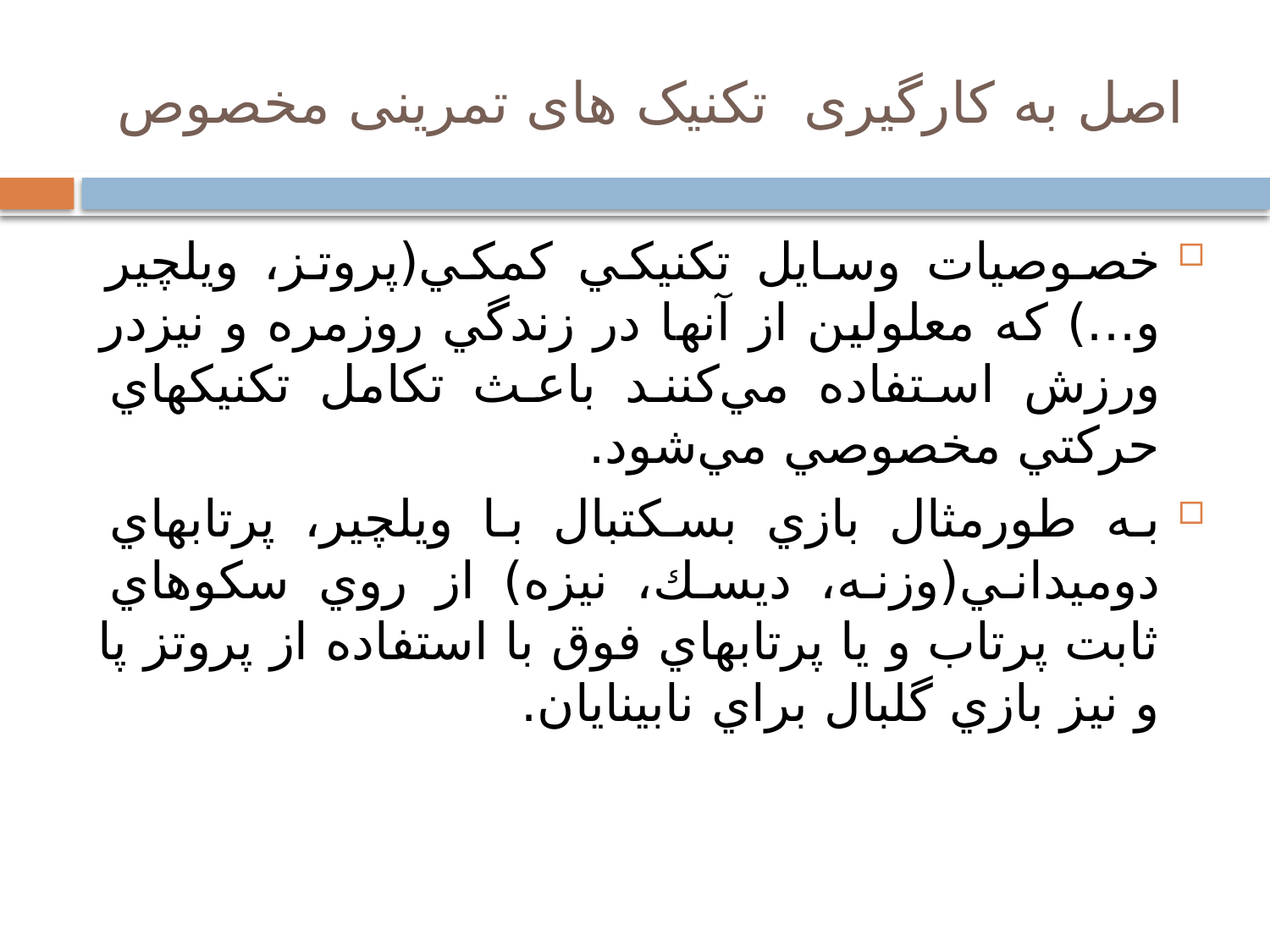

# اصل به کارگیری  تکنیک های تمرینی مخصوص
خصوصيات وسايل تكنيكي كمكي(پروتز، ويلچير و...) كه معلولين از آنها در زندگي روزمره و نيزدر ورزش استفاده مي‌كنند باعث تكامل تكنيكهاي حركتي مخصوصي مي‌شود.
به طورمثال بازي بسكتبال با ويلچير، پرتابهاي دوميداني(وزنه، ديسك، نيزه) از روي سكوهاي ثابت پرتاب و يا پرتابهاي فوق با استفاده از پروتز پا و نيز بازي گلبال براي نابينايان.